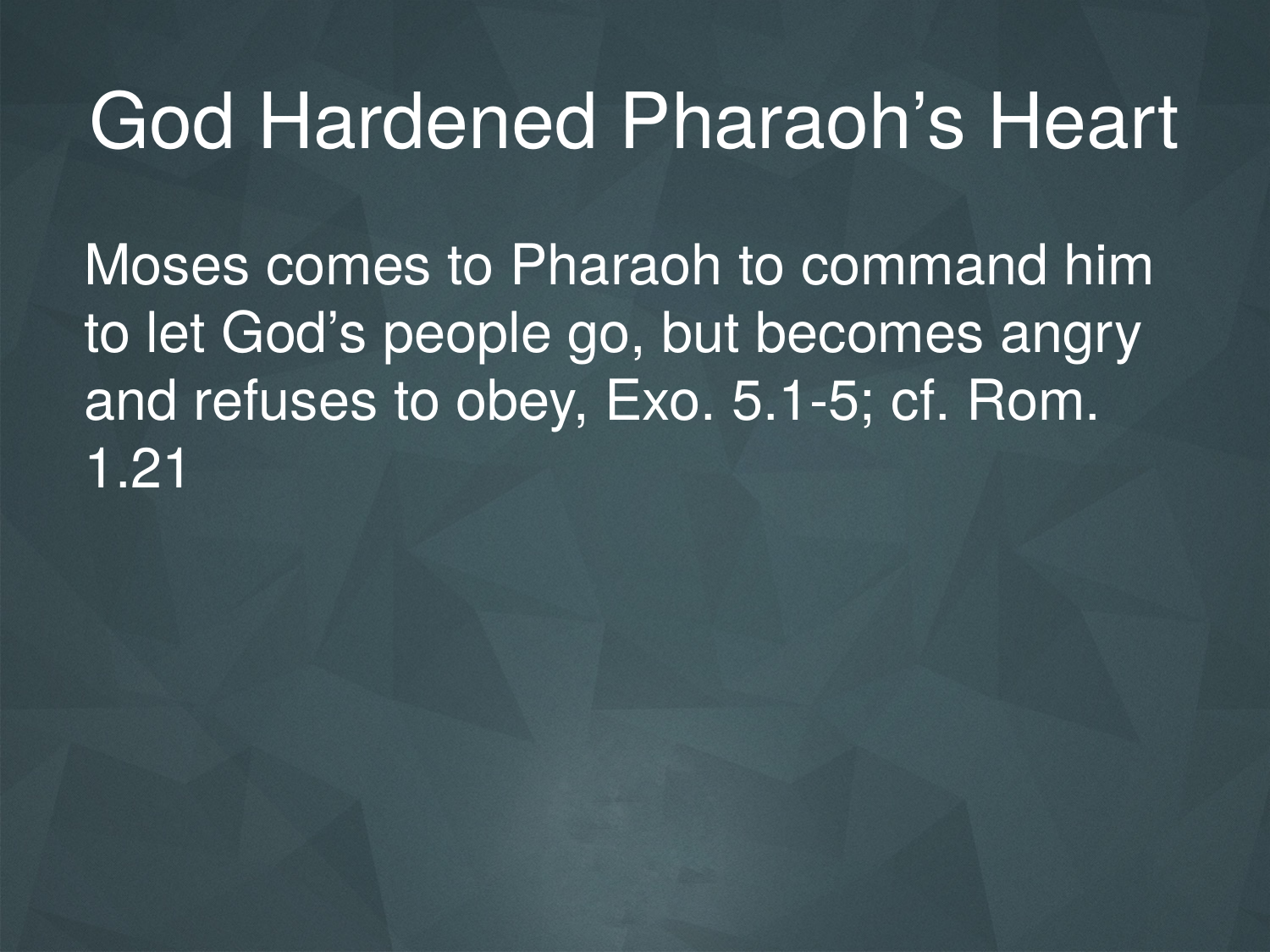

# God Hardened Pharaoh’s Heart
Moses comes to Pharaoh to command him to let God’s people go, but becomes angry and refuses to obey, Exo. 5.1-5; cf. Rom. 1.21